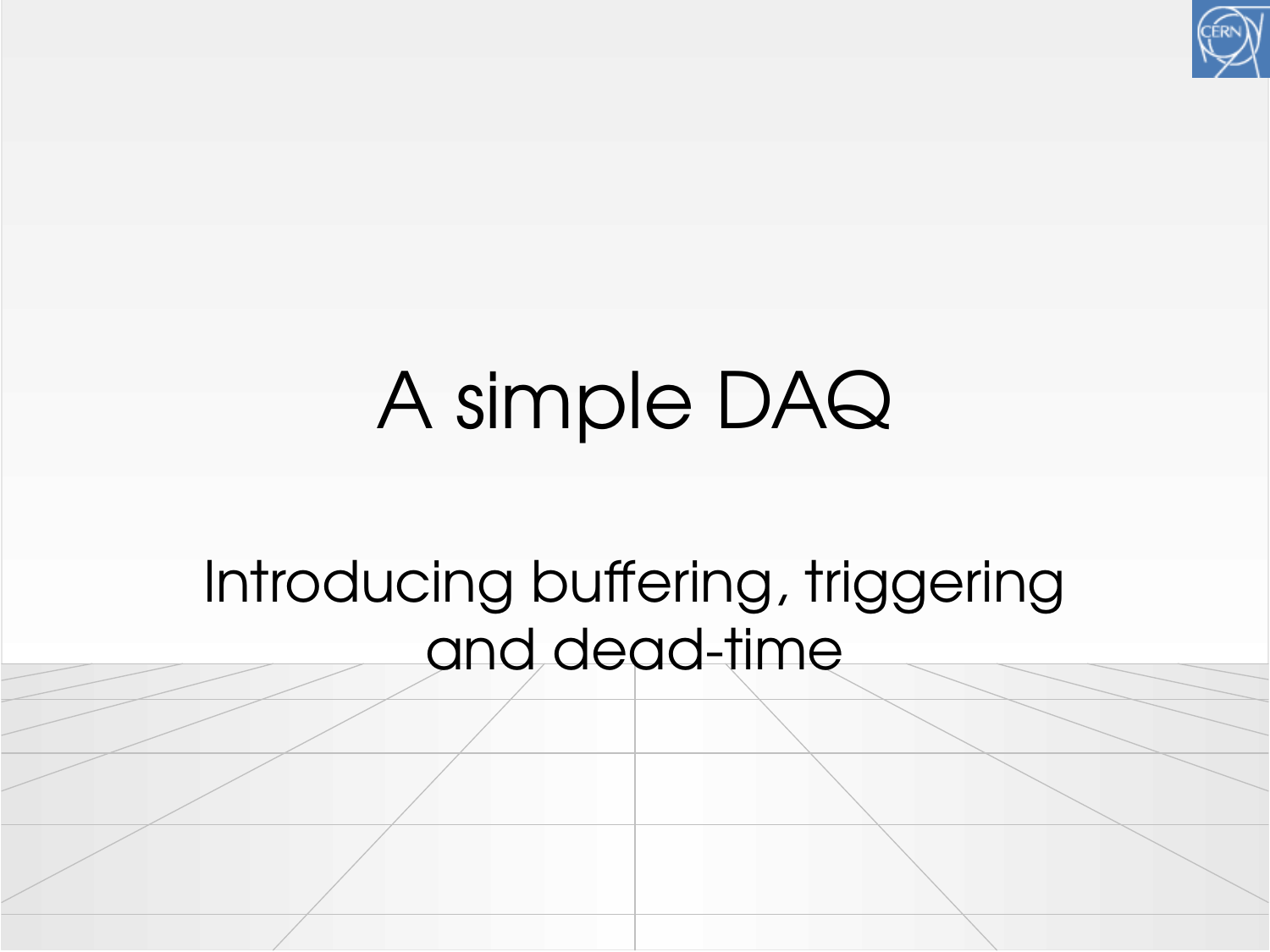

# A simple DAQ
Introducing buffering, triggering and dead-time